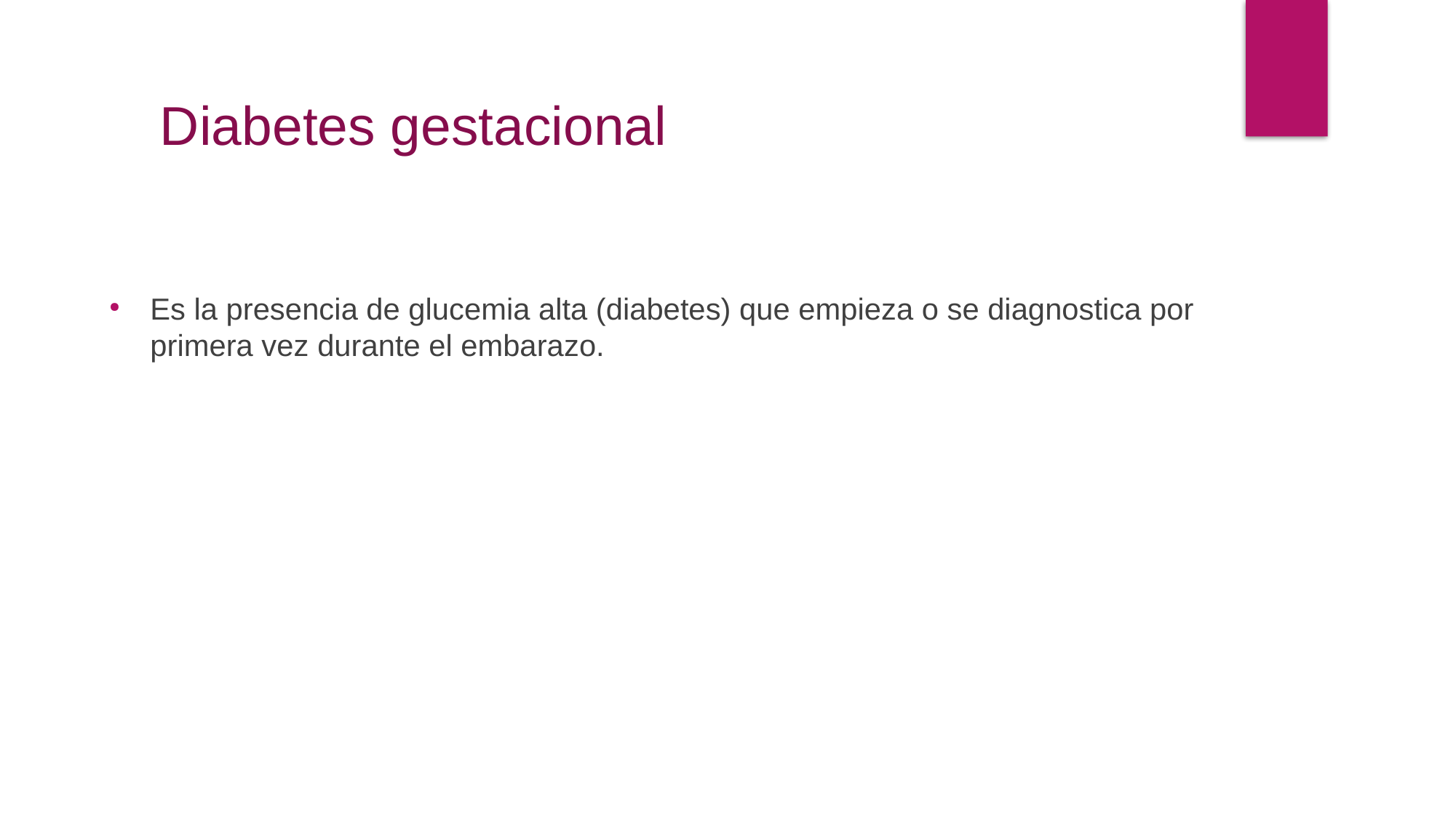

Diabetes gestacional
Es la presencia de glucemia alta (diabetes) que empieza o se diagnostica por primera vez durante el embarazo.